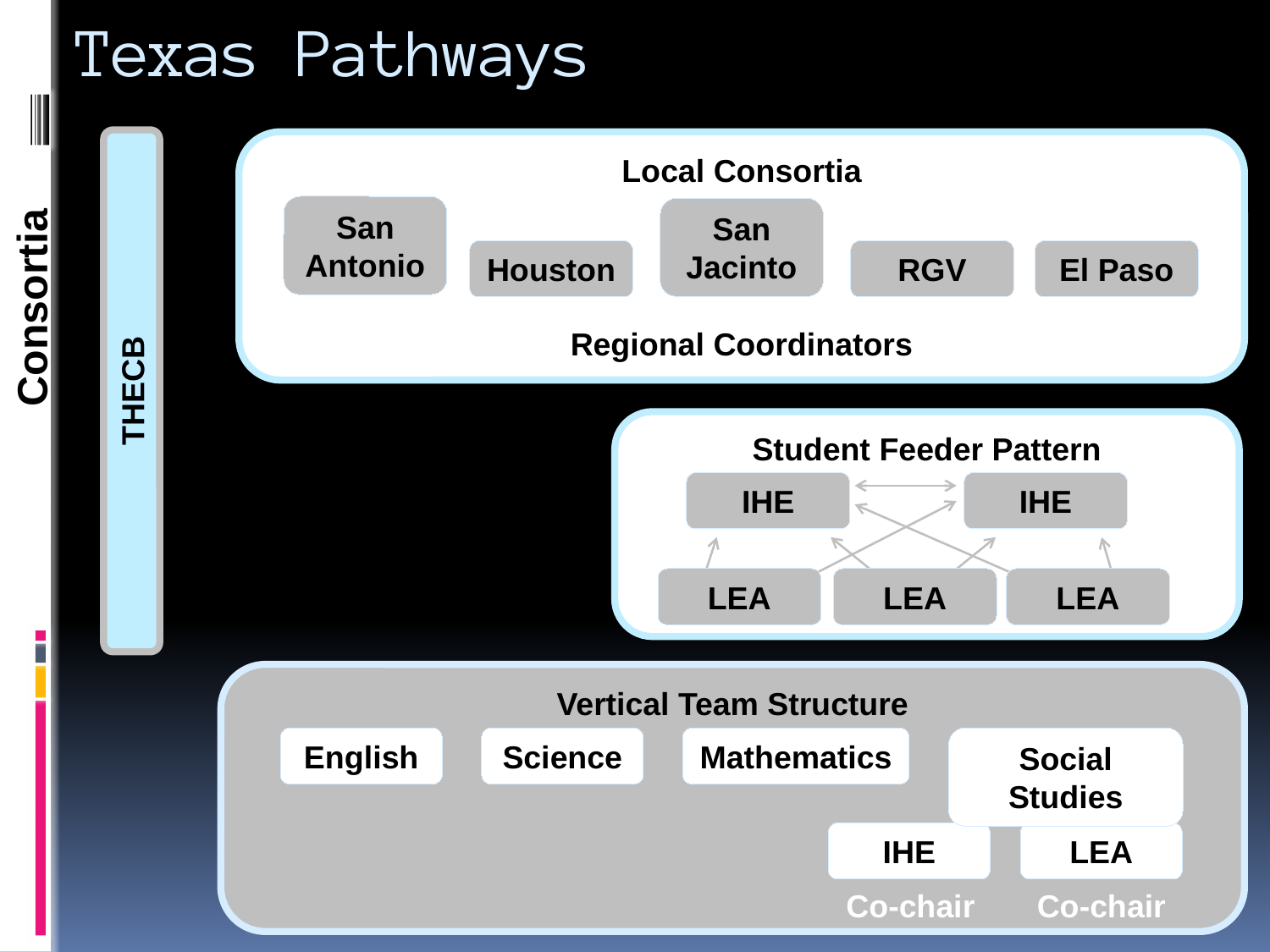

# Texas Pathways
Local Consortia

Regional Coordinators
San Antonio
San Jacinto
Houston
RGV
El Paso
THECB
Consortia Structure
Student Feeder Pattern

IHE
IHE
LEA
LEA
LEA
Vertical Team Structure

English
Science
Mathematics
Social Studies
IHE
LEA
Co-chair
Co-chair